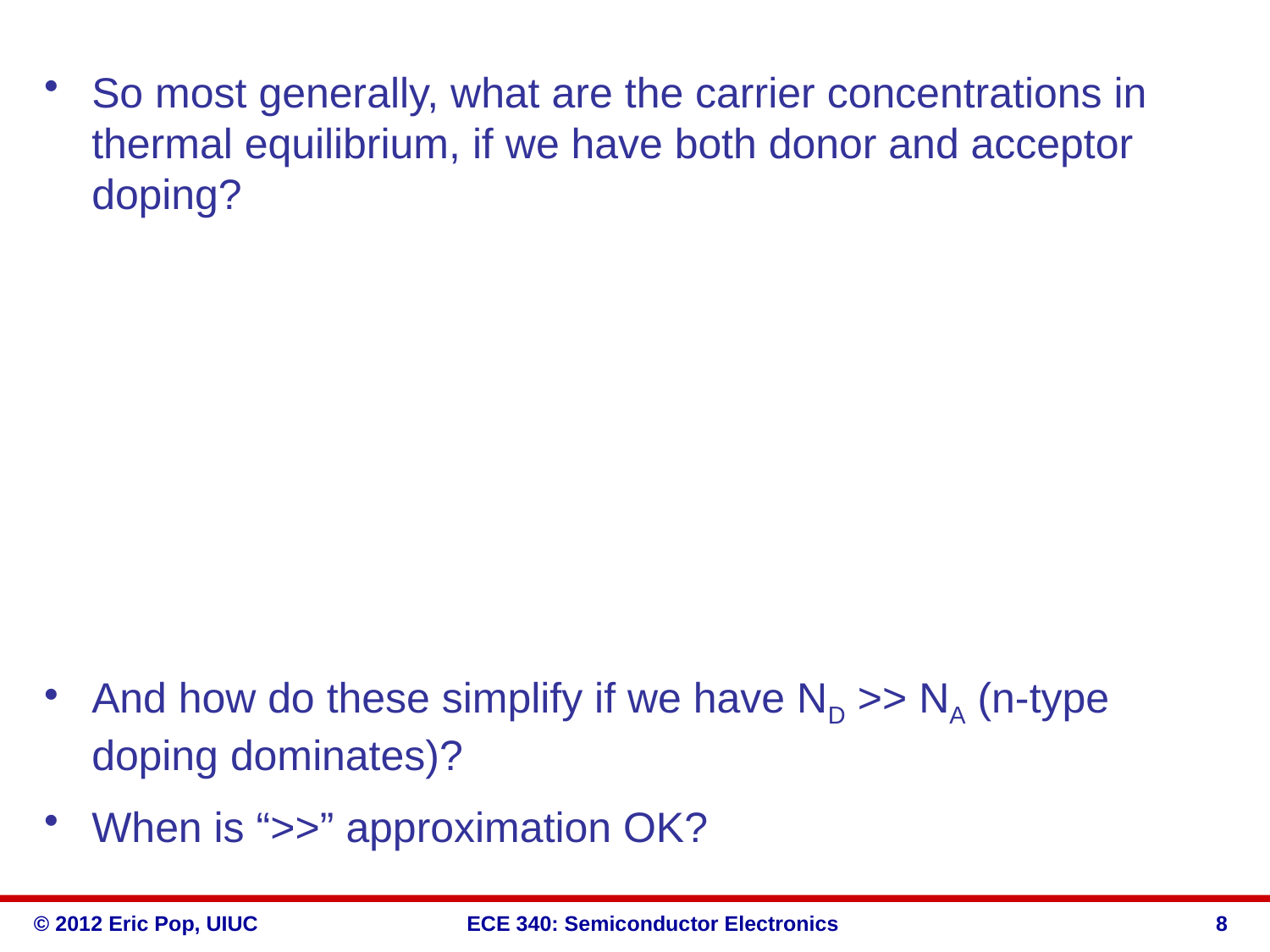

So most generally, what are the carrier concentrations in thermal equilibrium, if we have both donor and acceptor doping?

And how do these simplify if we have ND >> NA (n-type doping dominates)?
When is “>>” approximation OK?
8